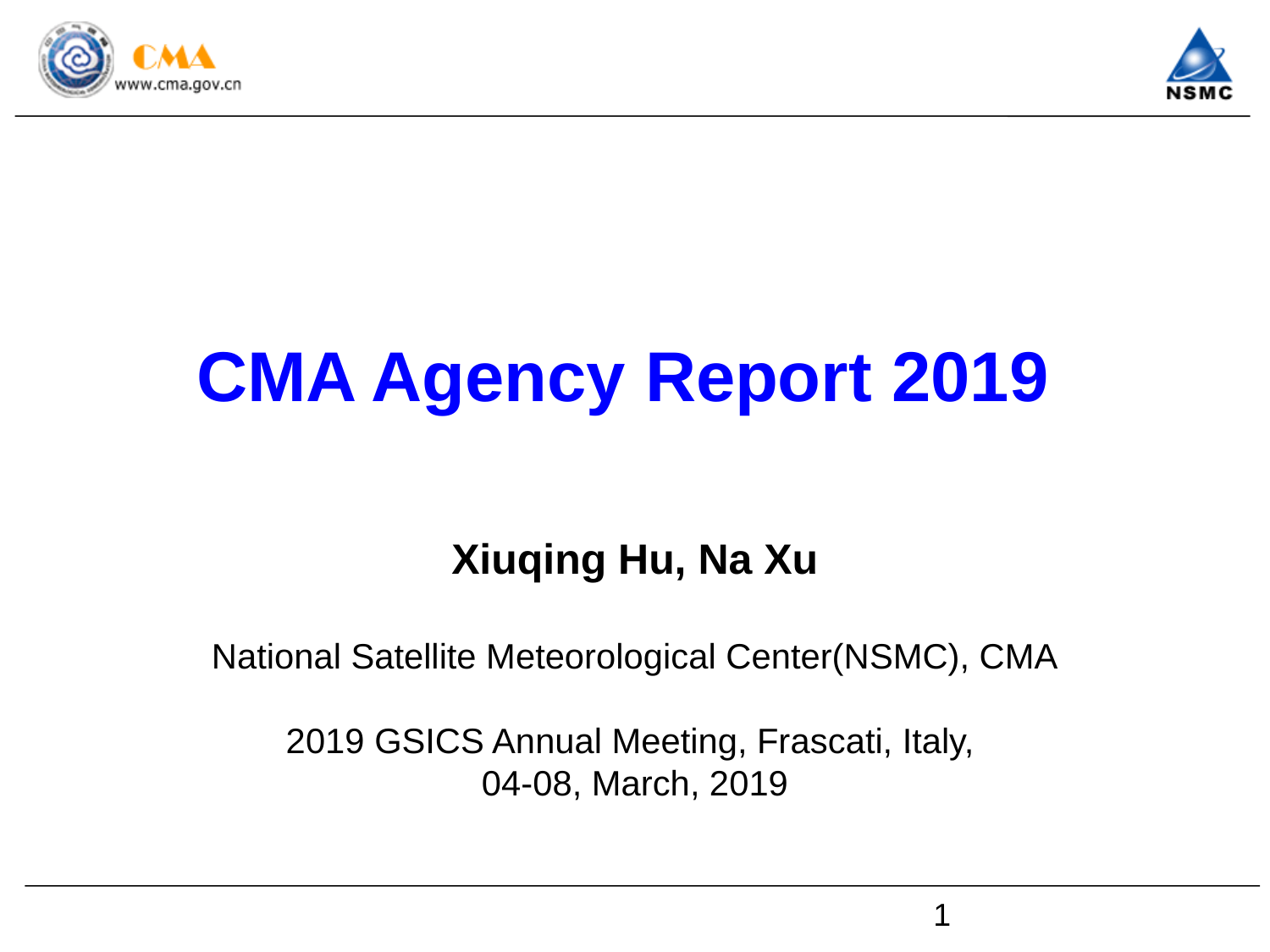

# CMA Agency Report 2019
Xiuqing Hu, Na Xu

National Satellite Meteorological Center(NSMC), CMA

2019 GSICS Annual Meeting, Frascati, Italy,
04-08, March, 2019

1